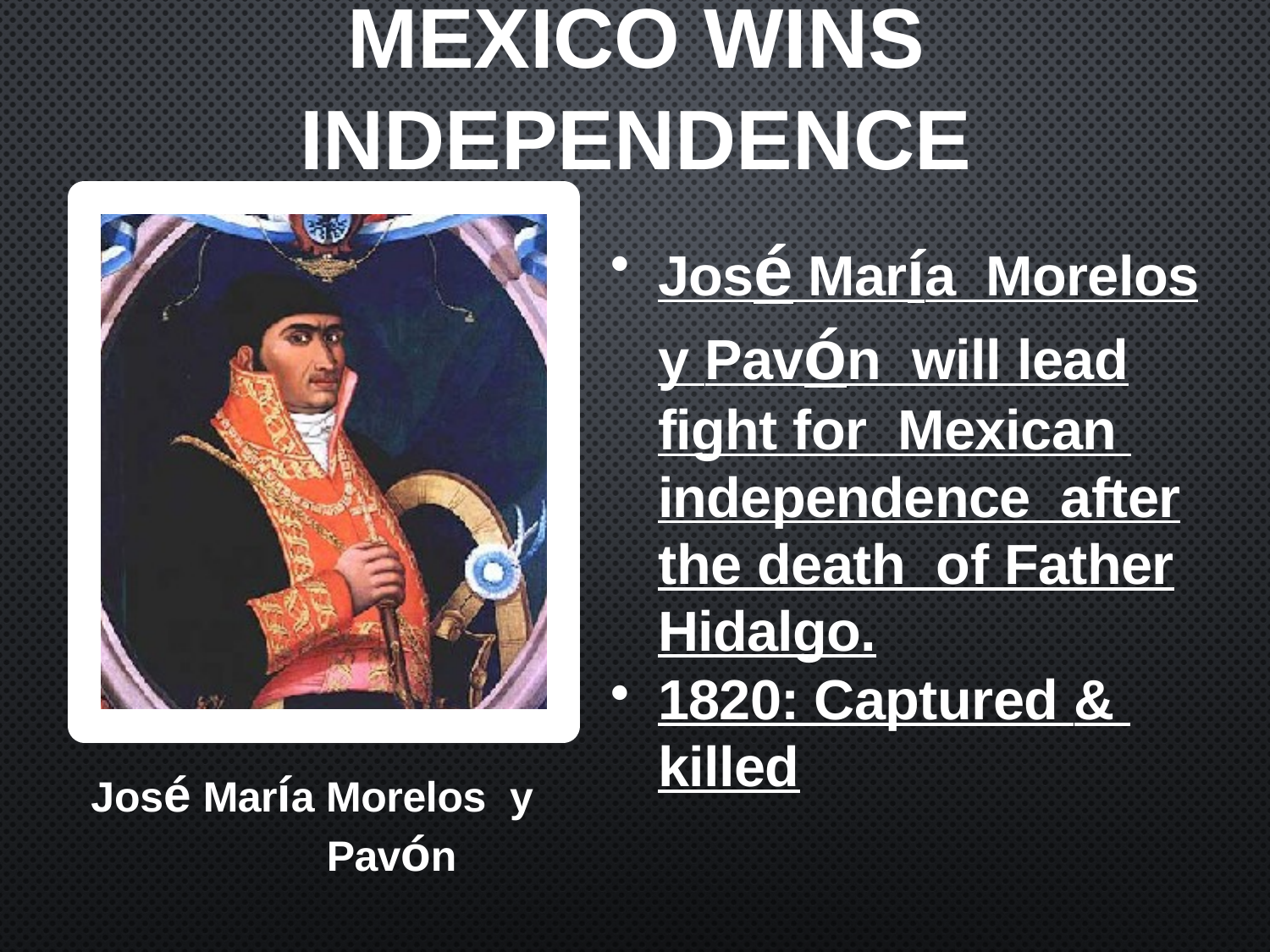

# Mexico Wins Independence

José María  Morelos y Pavón  will lead fight for  Mexican  independence  after the death  of Father Hidalgo.
1820: Captured &  killed

José María Morelos  y  Pavón